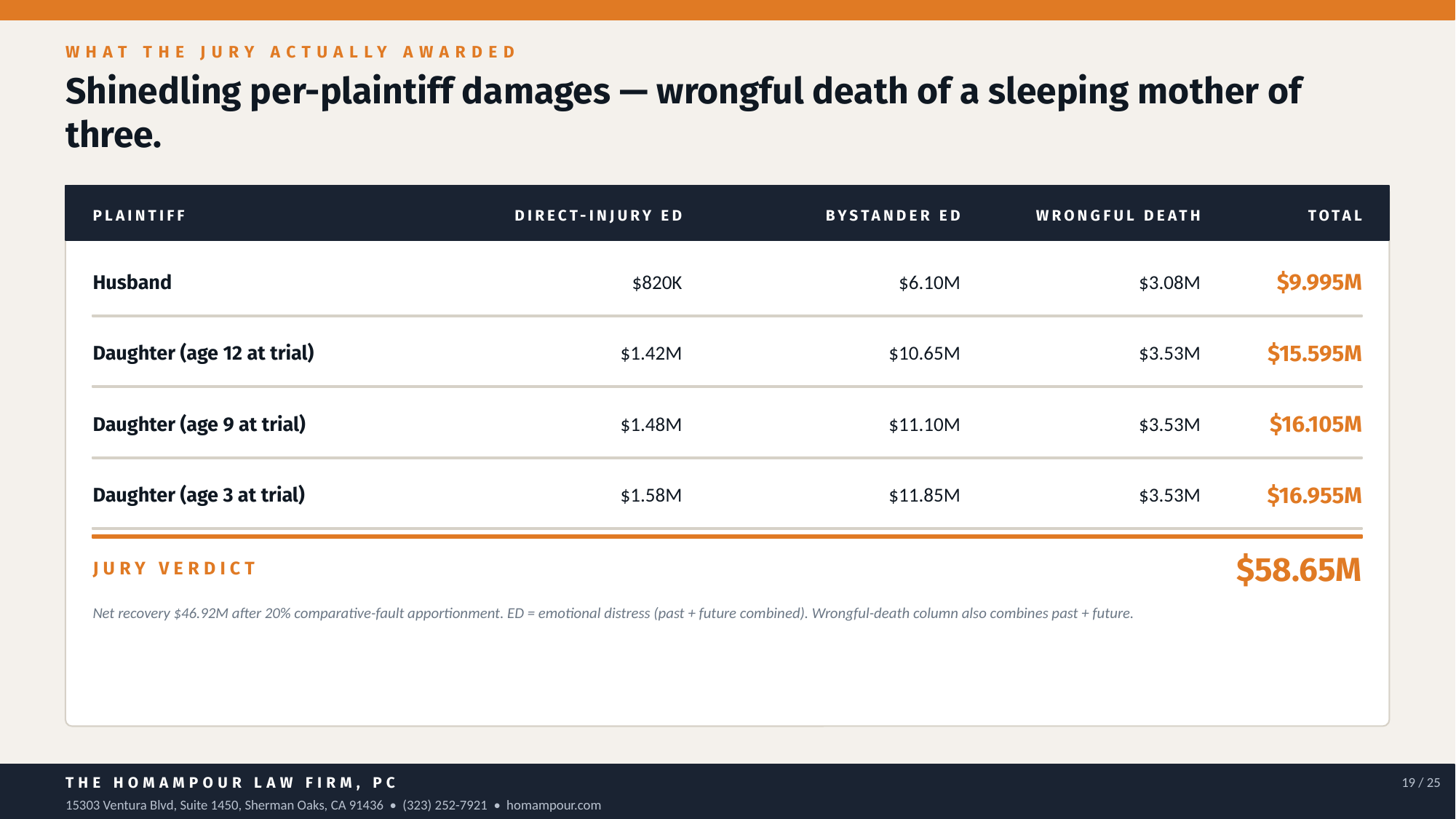

WHAT THE JURY ACTUALLY AWARDED
Shinedling per-plaintiff damages — wrongful death of a sleeping mother of three.

PLAINTIFF
DIRECT-INJURY ED
BYSTANDER ED
WRONGFUL DEATH
TOTAL
Husband
$820K
$6.10M
$3.08M
$9.995M

Daughter (age 12 at trial)
$1.42M
$10.65M
$3.53M
$15.595M

Daughter (age 9 at trial)
$1.48M
$11.10M
$3.53M
$16.105M

Daughter (age 3 at trial)
$1.58M
$11.85M
$3.53M
$16.955M

$58.65M
JURY VERDICT
Net recovery $46.92M after 20% comparative-fault apportionment. ED = emotional distress (past + future combined). Wrongful-death column also combines past + future.

THE HOMAMPOUR LAW FIRM, PC
19 / 25
15303 Ventura Blvd, Suite 1450, Sherman Oaks, CA 91436  •  (323) 252-7921  •  homampour.com